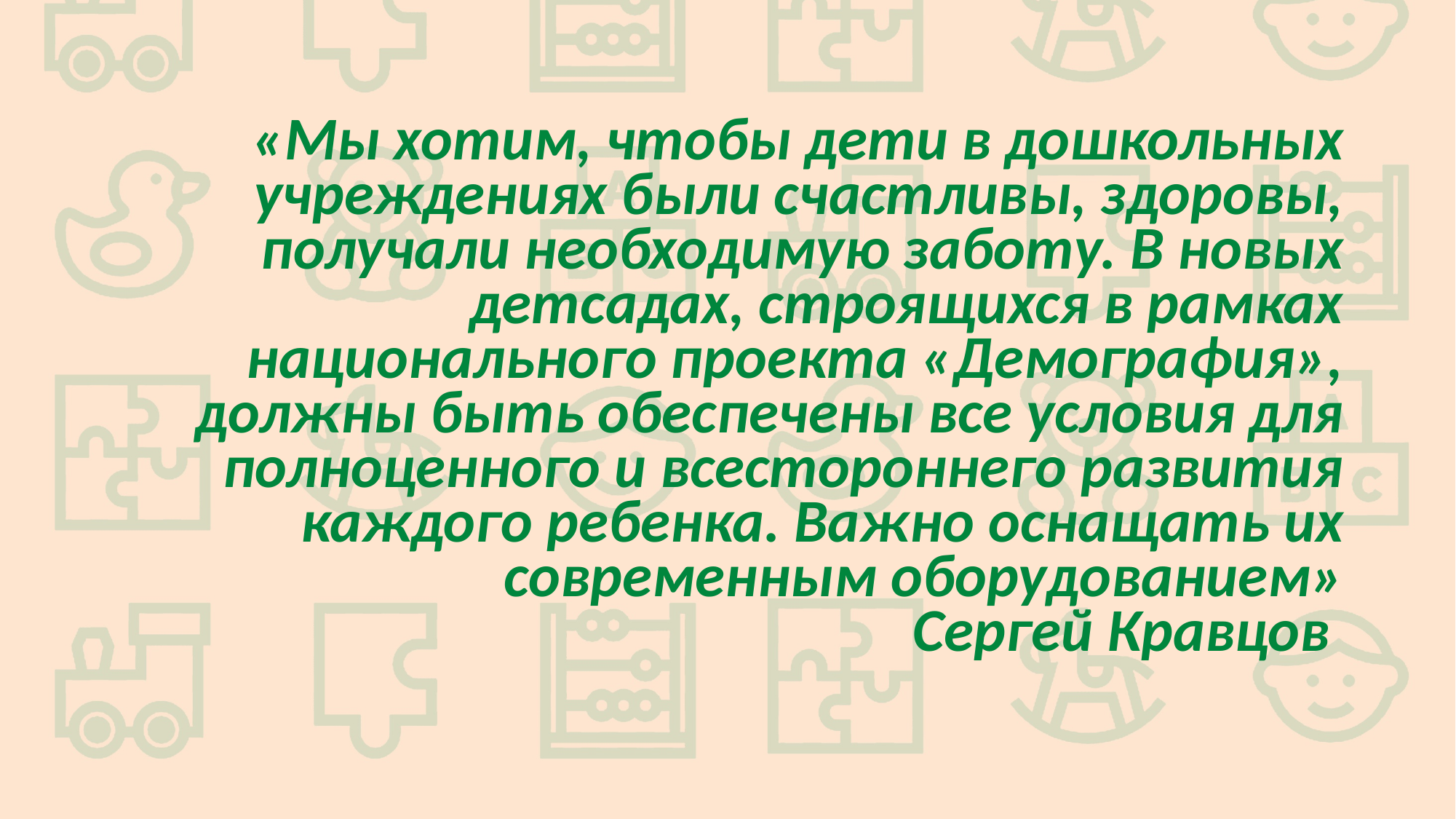

# «Мы хотим, чтобы дети в дошкольных учреждениях были счастливы, здоровы, получали необходимую заботу. В новых детсадах, строящихся в рамках национального проекта «Демография», должны быть обеспечены все условия для полноценного и всестороннего развития каждого ребенка. Важно оснащать их современным оборудованием» Сергей Кравцов